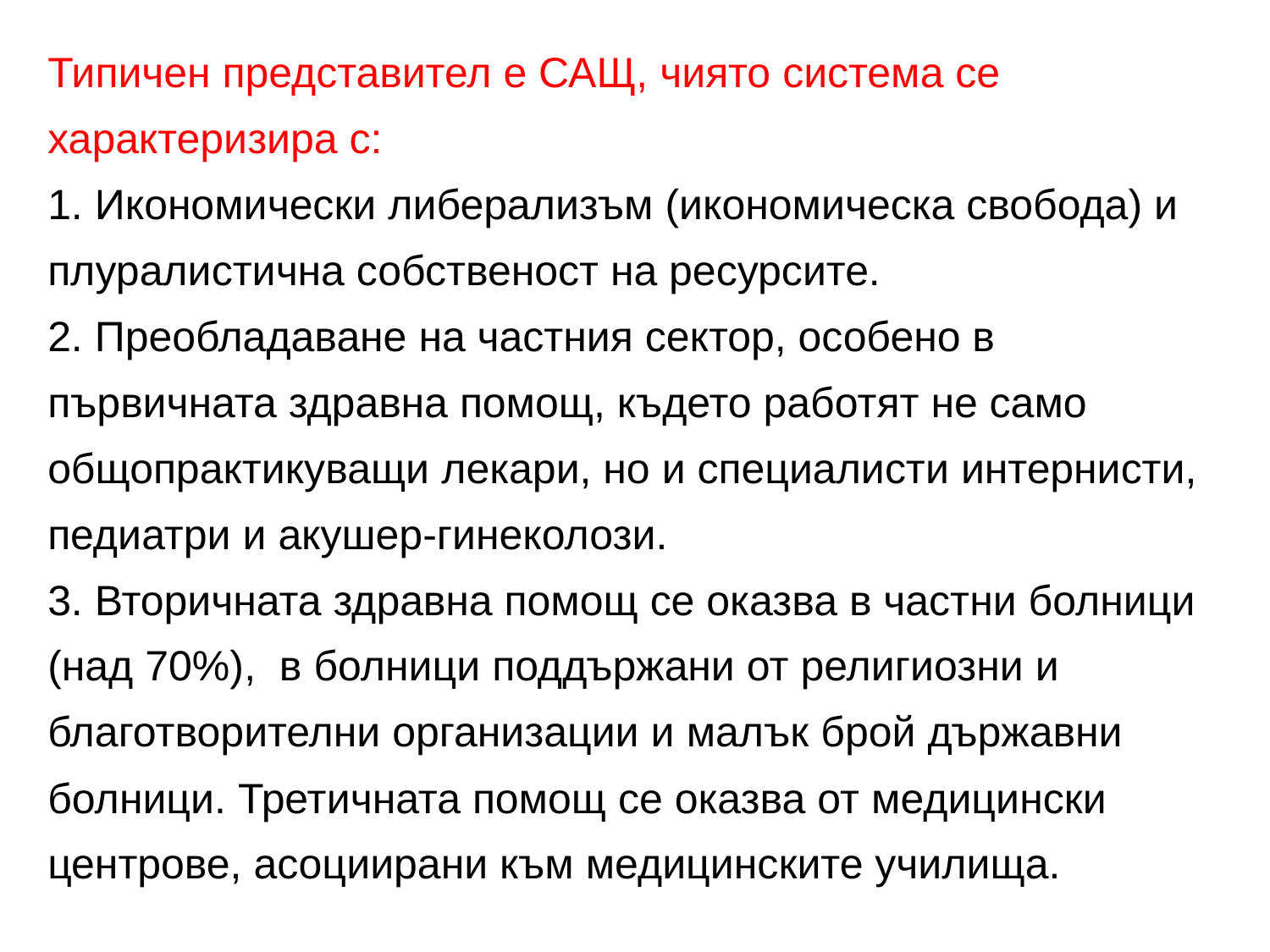

# Типичен представител е САЩ, чиято система се характеризира с: 1. Икономически либерализъм (икономическа свобода) и плуралистична собственост на ресурсите. 2. Преобладаване на частния сектор, особено в първичната здравна помощ, където работят не само общопрактикуващи лекари, но и специалисти интернисти, педиатри и акушер-гинеколози. 3. Вторичната здравна помощ се оказва в частни болници (над 70%),  в болници поддържани от религиозни и благотворителни организации и малък брой държавни болници. Третичната помощ се оказва от медицински центрове, асоциирани към медицинските училища.

1.3.2017 г.
27